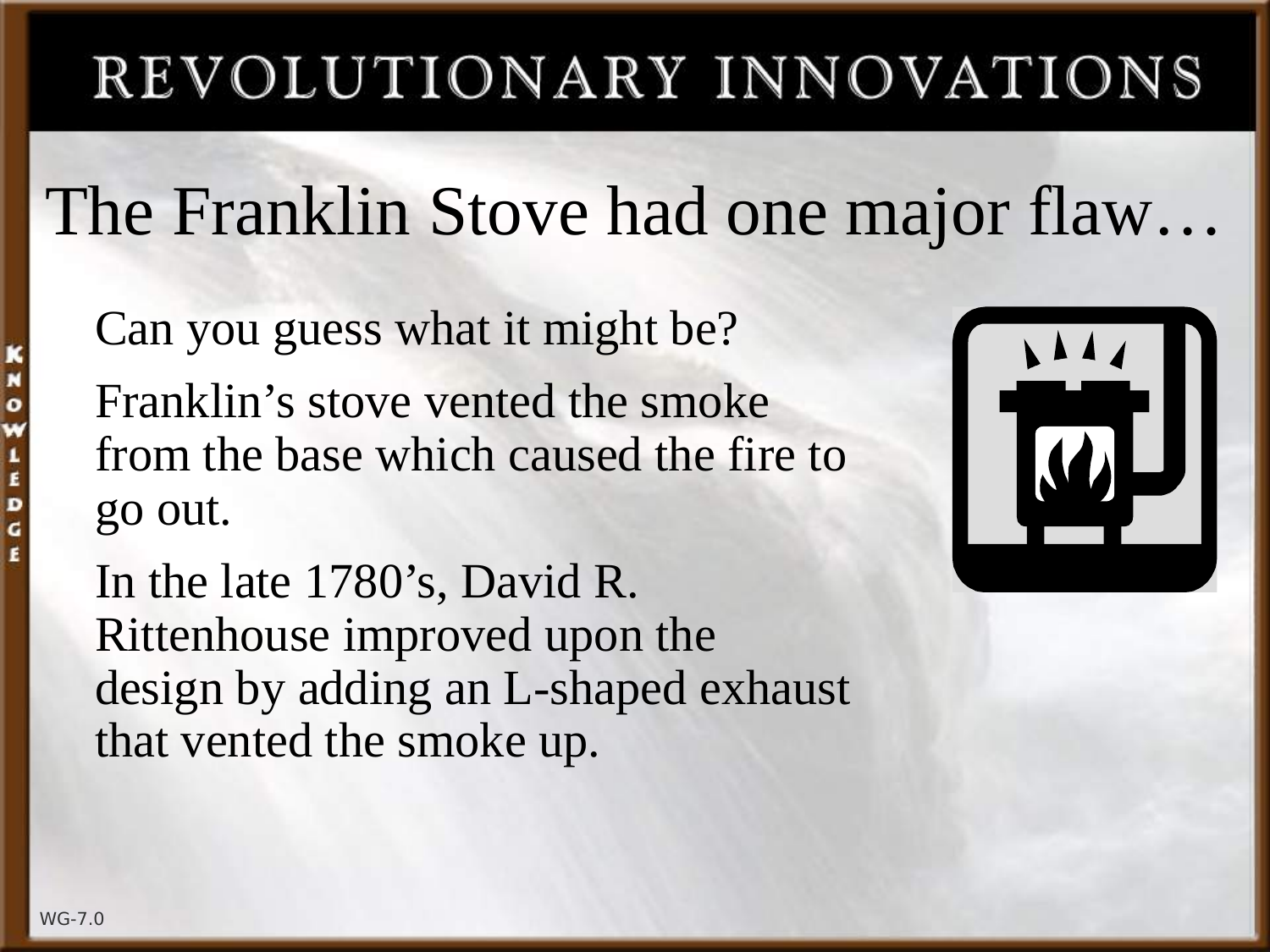

# The Franklin Stove had one major flaw…
Can you guess what it might be?
Franklin’s stove vented the smoke from the base which caused the fire to go out.
In the late 1780’s, David R. Rittenhouse improved upon the design by adding an L-shaped exhaust that vented the smoke up.

WG-7.0